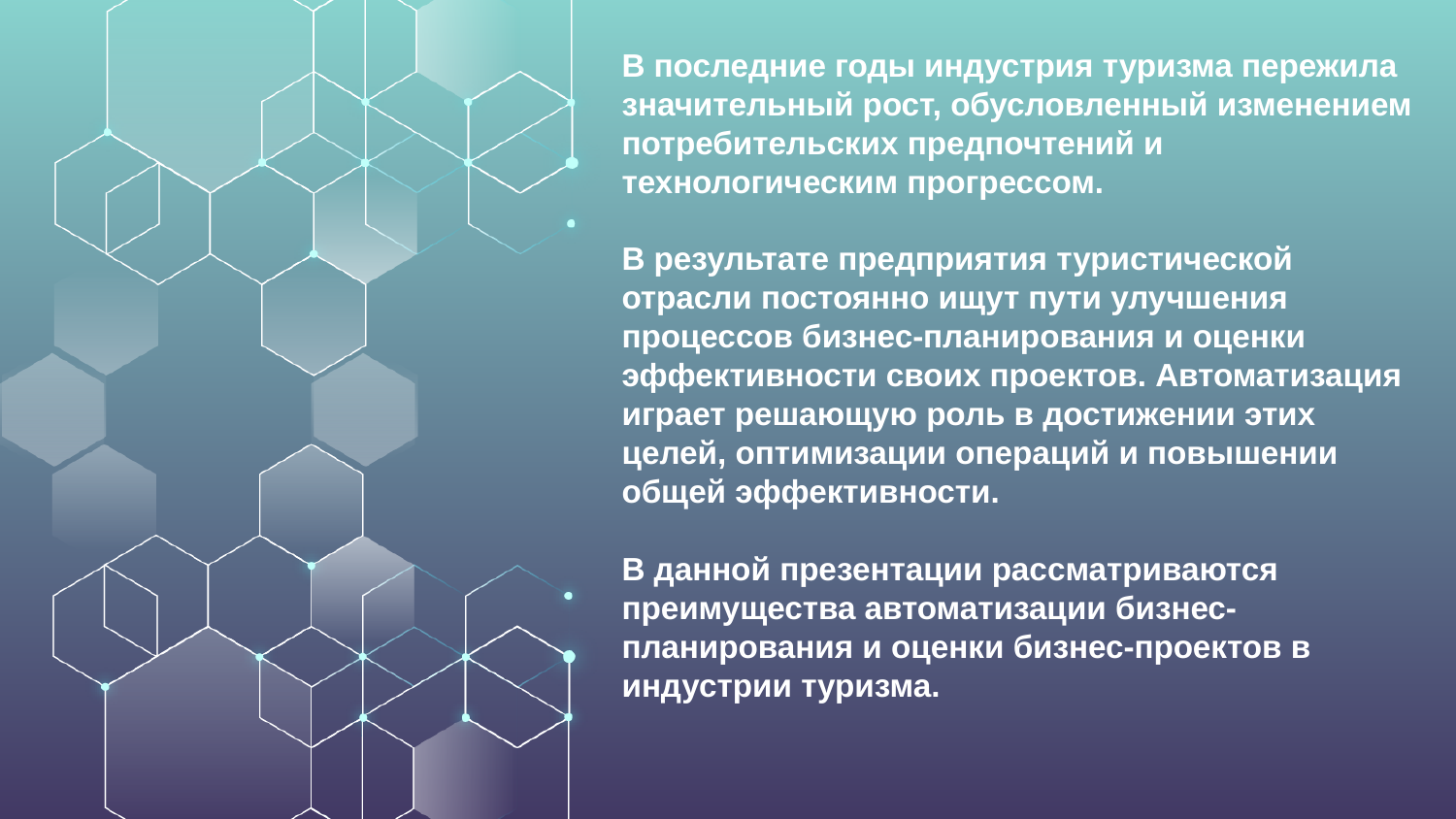

# В последние годы индустрия туризма пережила значительный рост, обусловленный изменением потребительских предпочтений и технологическим прогрессом. В результате предприятия туристической отрасли постоянно ищут пути улучшения процессов бизнес-планирования и оценки эффективности своих проектов. Автоматизация играет решающую роль в достижении этих целей, оптимизации операций и повышении общей эффективности. В данной презентации рассматриваются преимущества автоматизации бизнес-планирования и оценки бизнес-проектов в индустрии туризма.